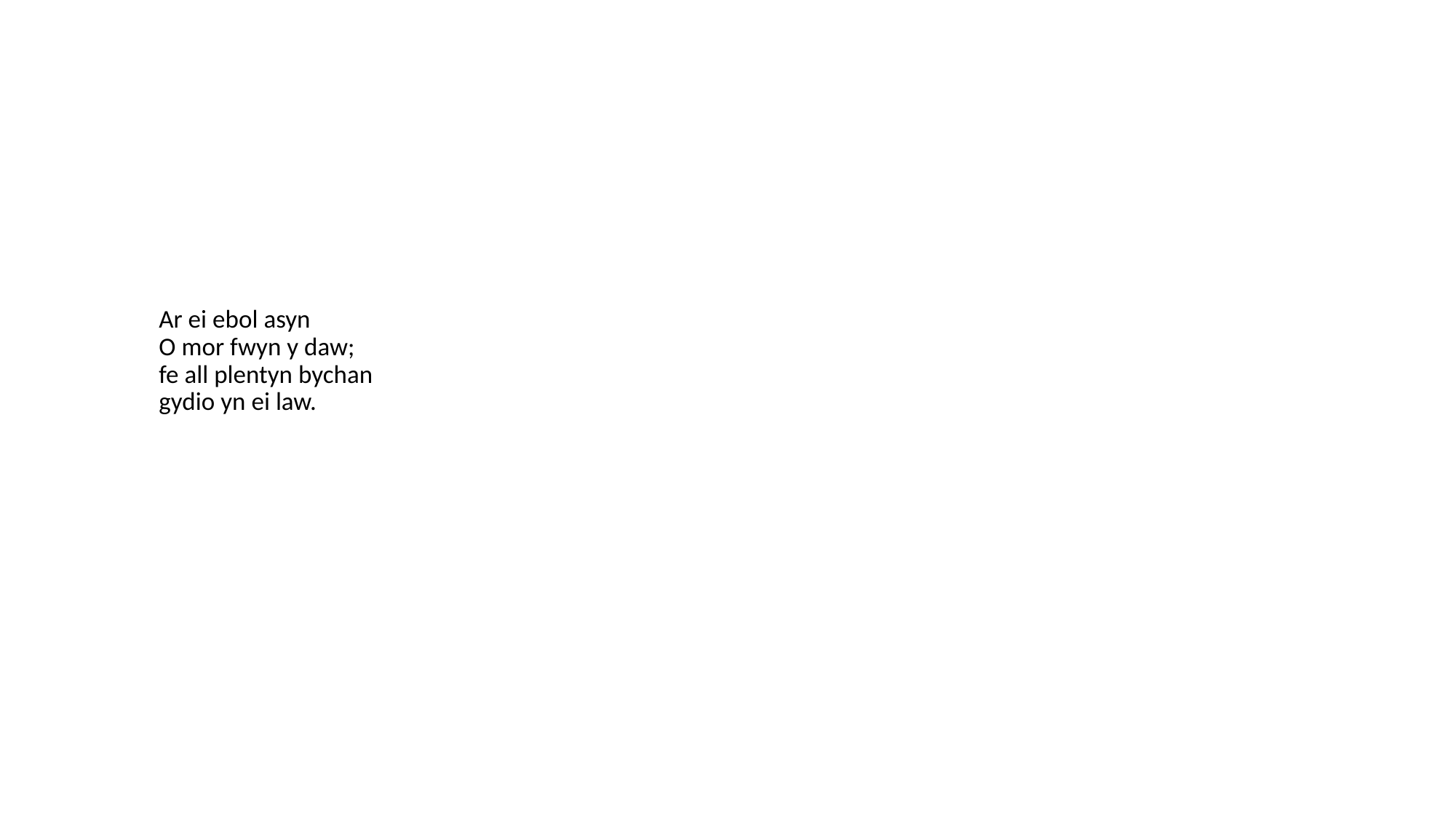

# Ar ei ebol asyn O mor fwyn y daw; fe all plentyn bychan gydio yn ei law.